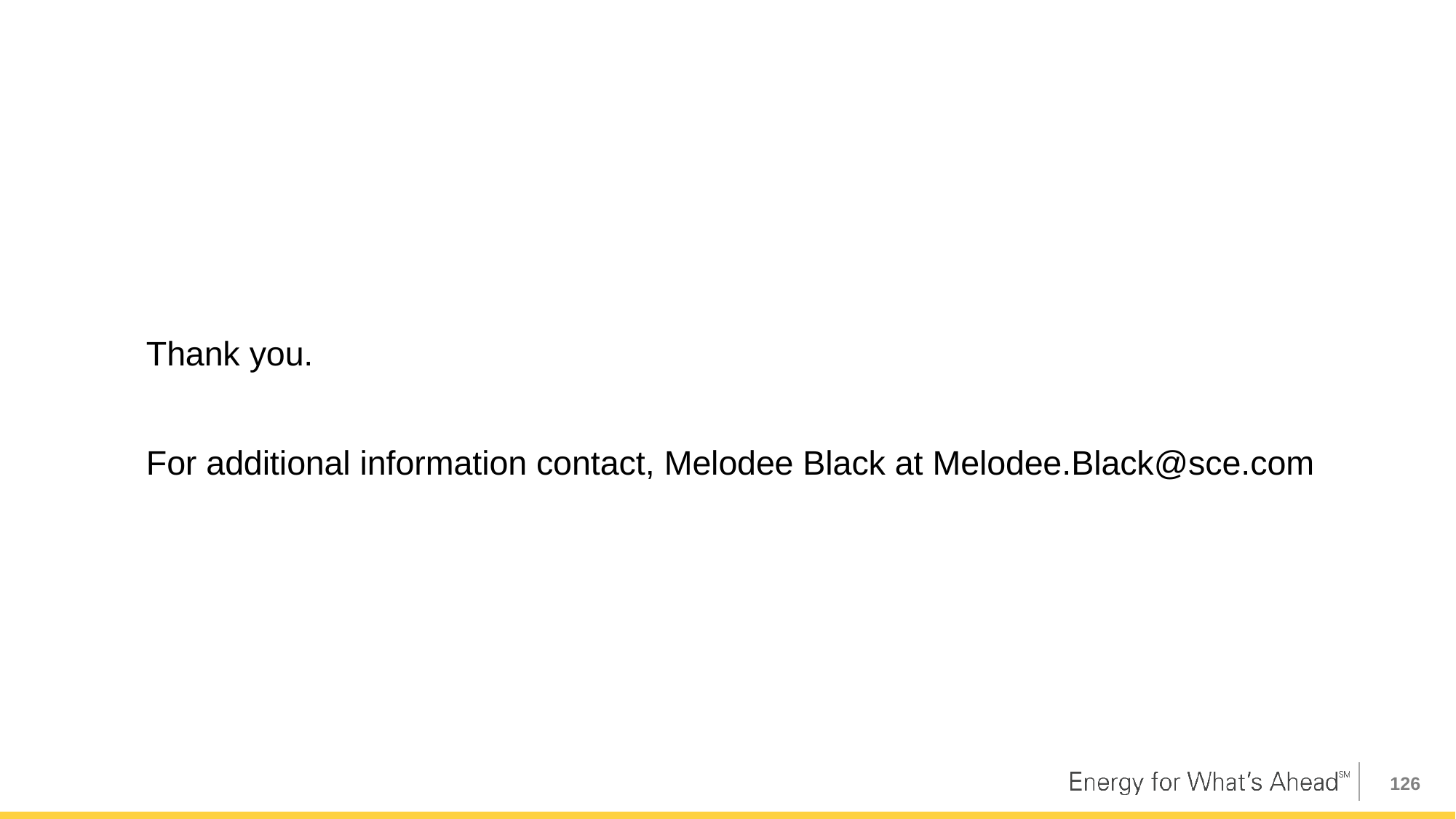

# Thank you. For additional information contact, Melodee Black at Melodee.Black@sce.com
126